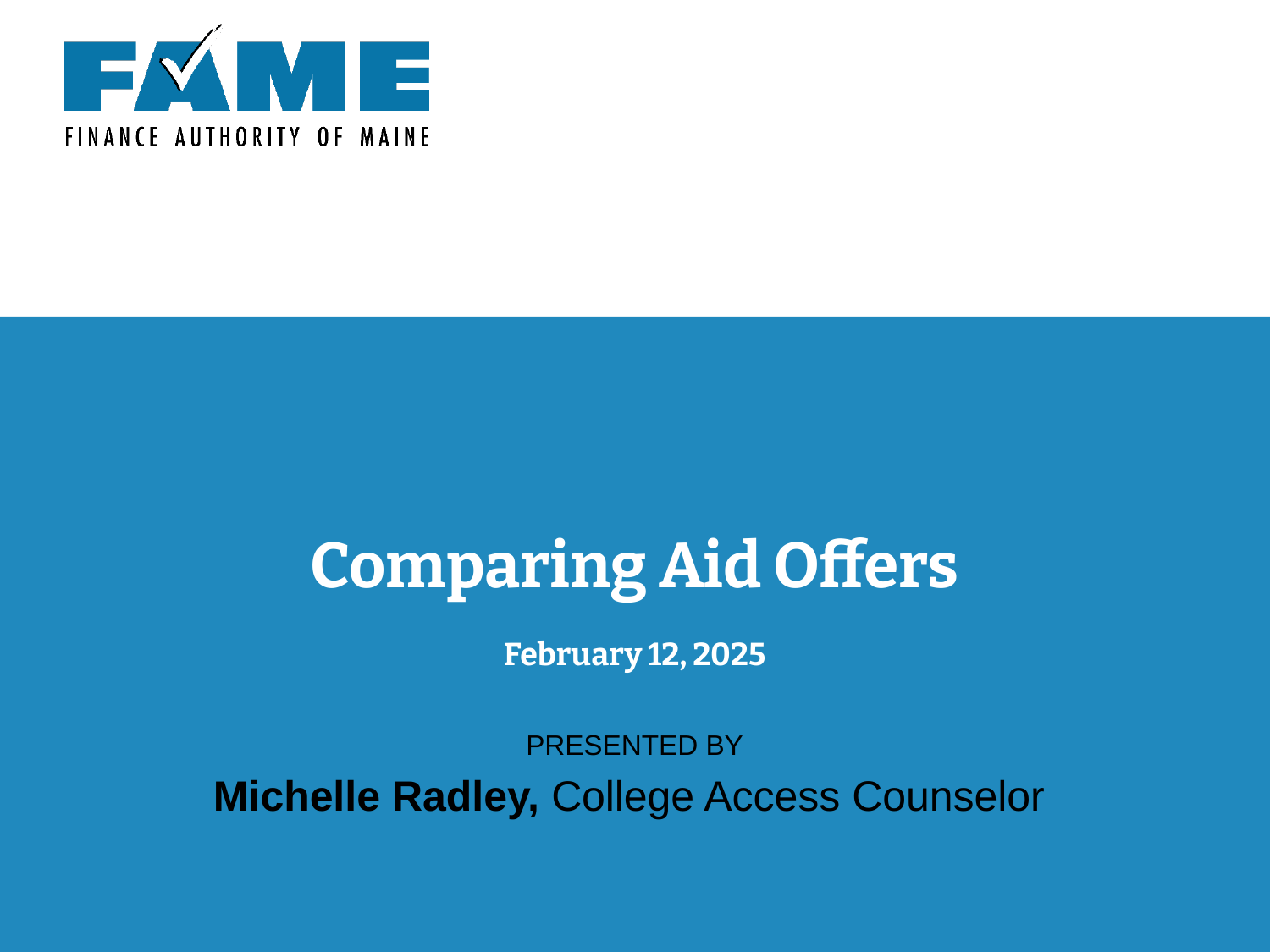

Comparing Aid Offers
February 12, 2025
PRESENTED BY
Michelle Radley, College Access Counselor